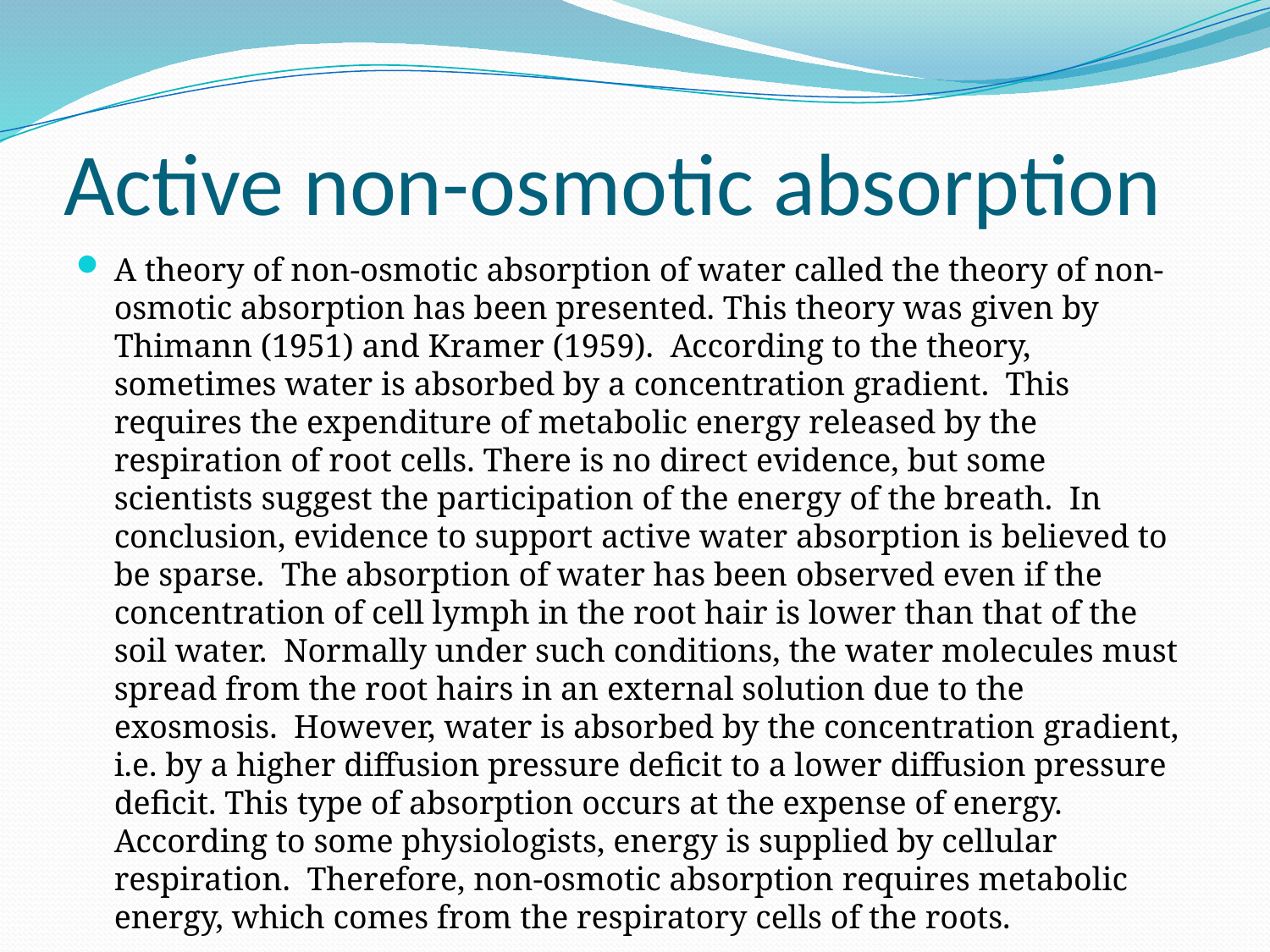

# Active non-osmotic absorption
A theory of non-osmotic absorption of water called the theory of non-osmotic absorption has been presented. This theory was given by Thimann (1951) and Kramer (1959).  According to the theory, sometimes water is absorbed by a concentration gradient.  This requires the expenditure of metabolic energy released by the respiration of root cells. There is no direct evidence, but some scientists suggest the participation of the energy of the breath.  In conclusion, evidence to support active water absorption is believed to be sparse.  The absorption of water has been observed even if the concentration of cell lymph in the root hair is lower than that of the soil water.  Normally under such conditions, the water molecules must spread from the root hairs in an external solution due to the exosmosis.  However, water is absorbed by the concentration gradient, i.e. by a higher diffusion pressure deficit to a lower diffusion pressure deficit. This type of absorption occurs at the expense of energy. According to some physiologists, energy is supplied by cellular respiration.  Therefore, non-osmotic absorption requires metabolic energy, which comes from the respiratory cells of the roots.